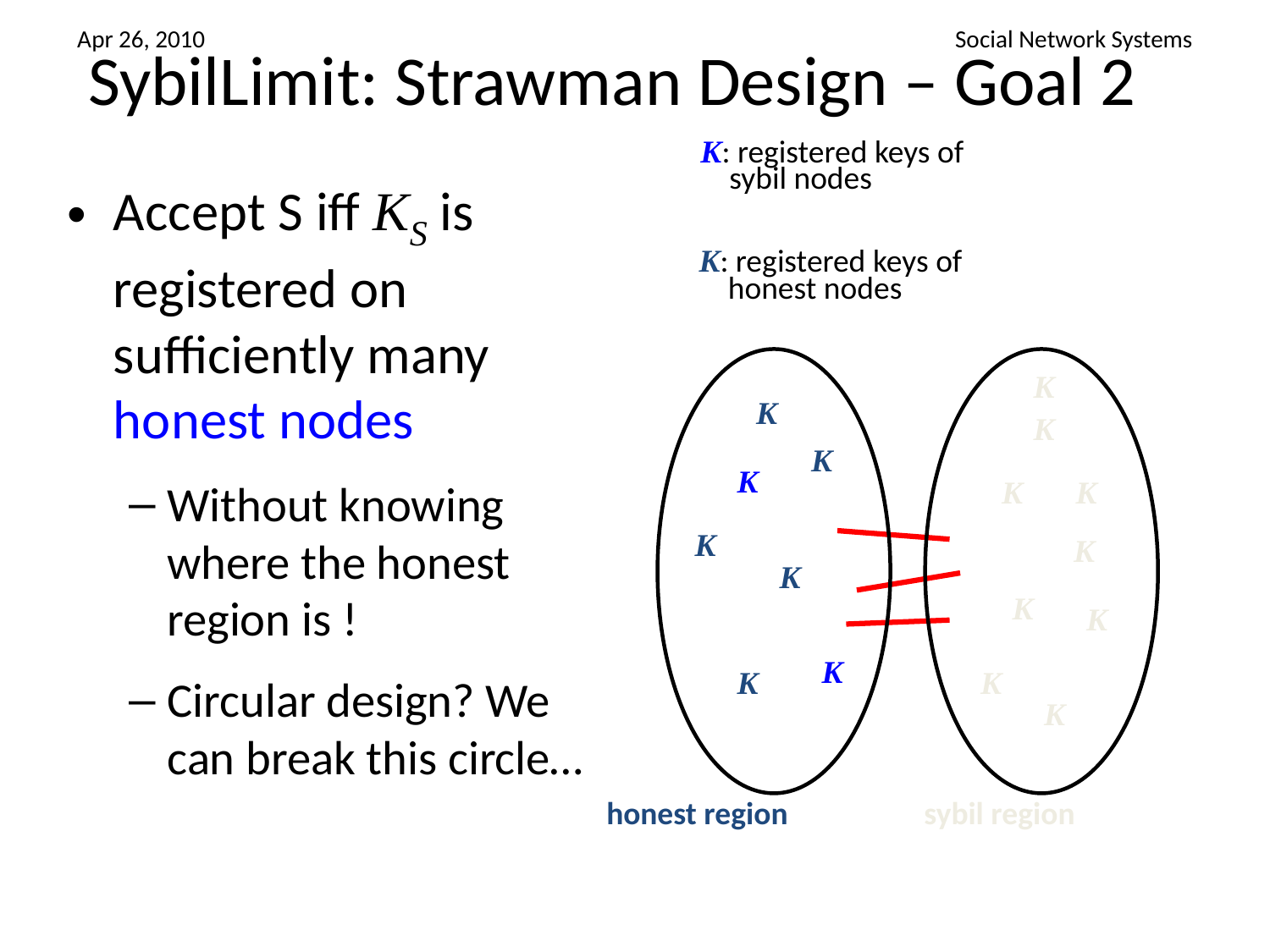

# SybilLimit: Strawman Design – Goal 2
K: registered keys of
    sybil nodes
Accept S iff KS is registered on sufficiently many honest nodes
Without knowing where the honest region is !
Circular design? We can break this circle…
K: registered keys of
    honest nodes

K
K
K
K
K
K
K
K
K

K

K
K

K
K
K
K
honest region
sybil region